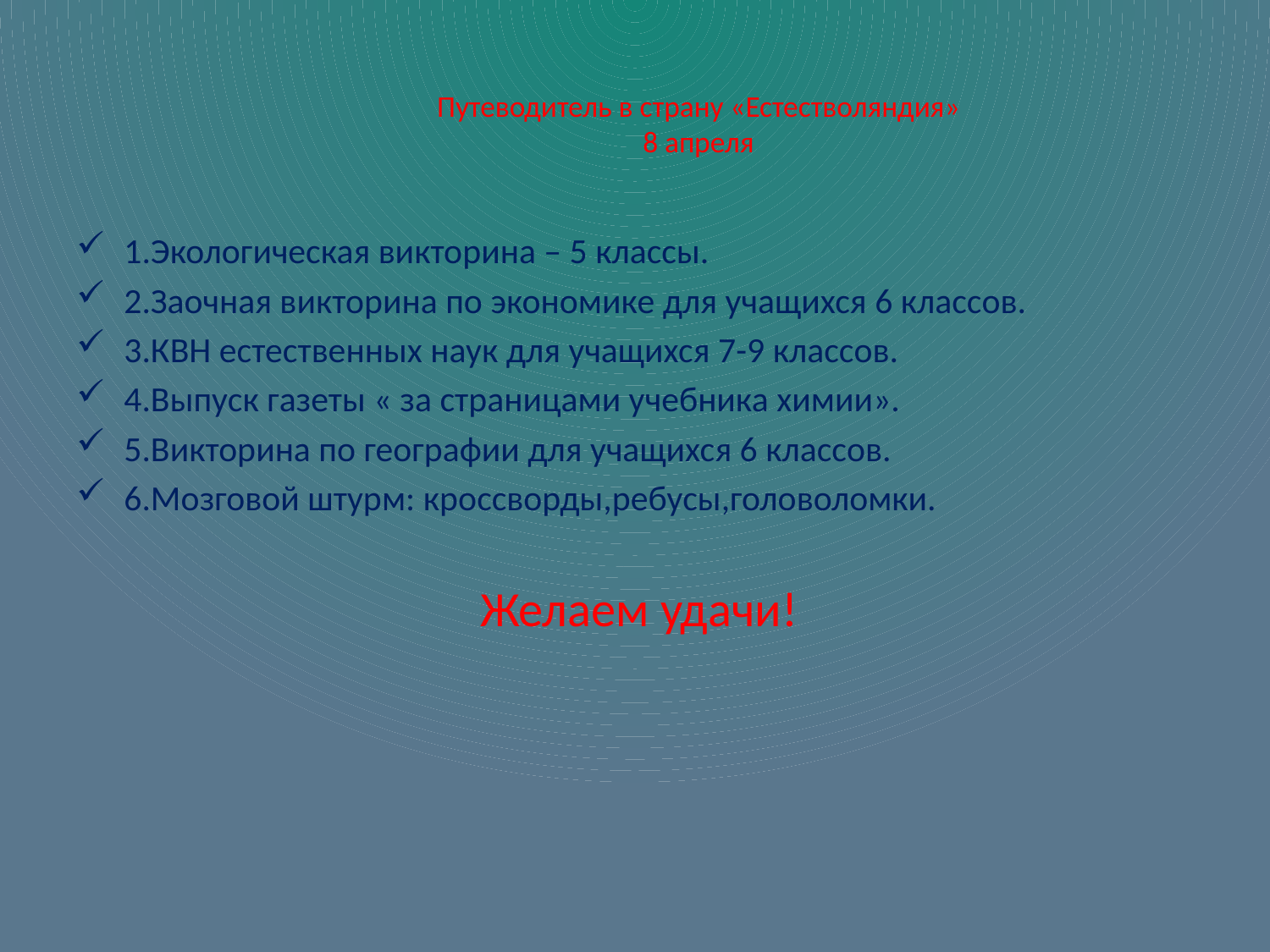

# Путеводитель в страну «Естестволяндия» 8 апреля
1.Экологическая викторина – 5 классы.
2.Заочная викторина по экономике для учащихся 6 классов.
3.КВН естественных наук для учащихся 7-9 классов.
4.Выпуск газеты « за страницами учебника химии».
5.Викторина по географии для учащихся 6 классов.
6.Мозговой штурм: кроссворды,ребусы,головоломки.

                                    Желаем удачи!